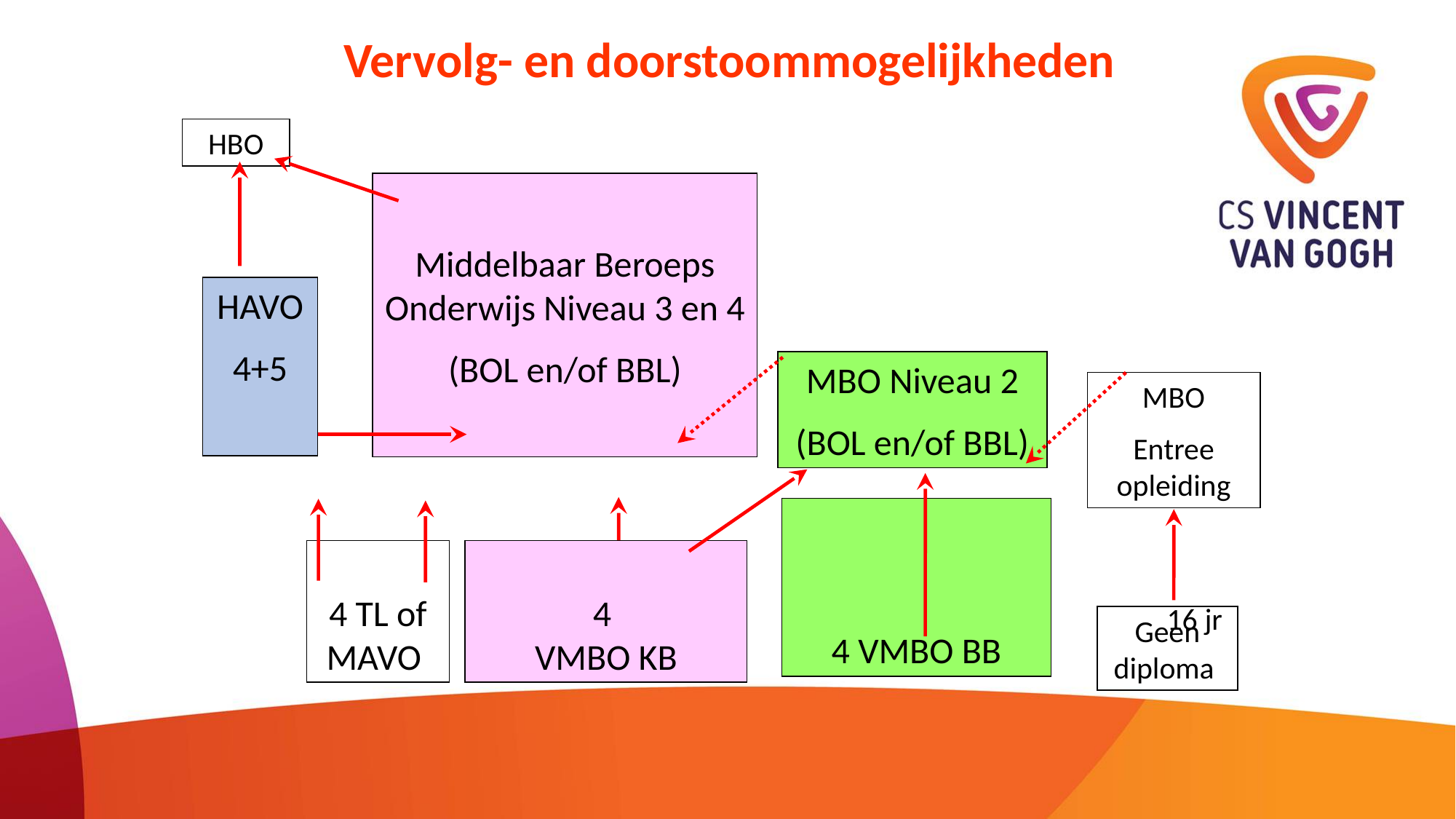

# Vervolg- en doorstoommogelijkheden
HBO

Middelbaar Beroeps Onderwijs Niveau 3 en 4
(BOL en/of BBL)

HAVO
4+5

MBO Niveau 2
(BOL en/of BBL)

MBO
Entree opleiding

4 VMBO BB

4 TL of MAVO

4
VMBO KB
16 jr
Geen diploma